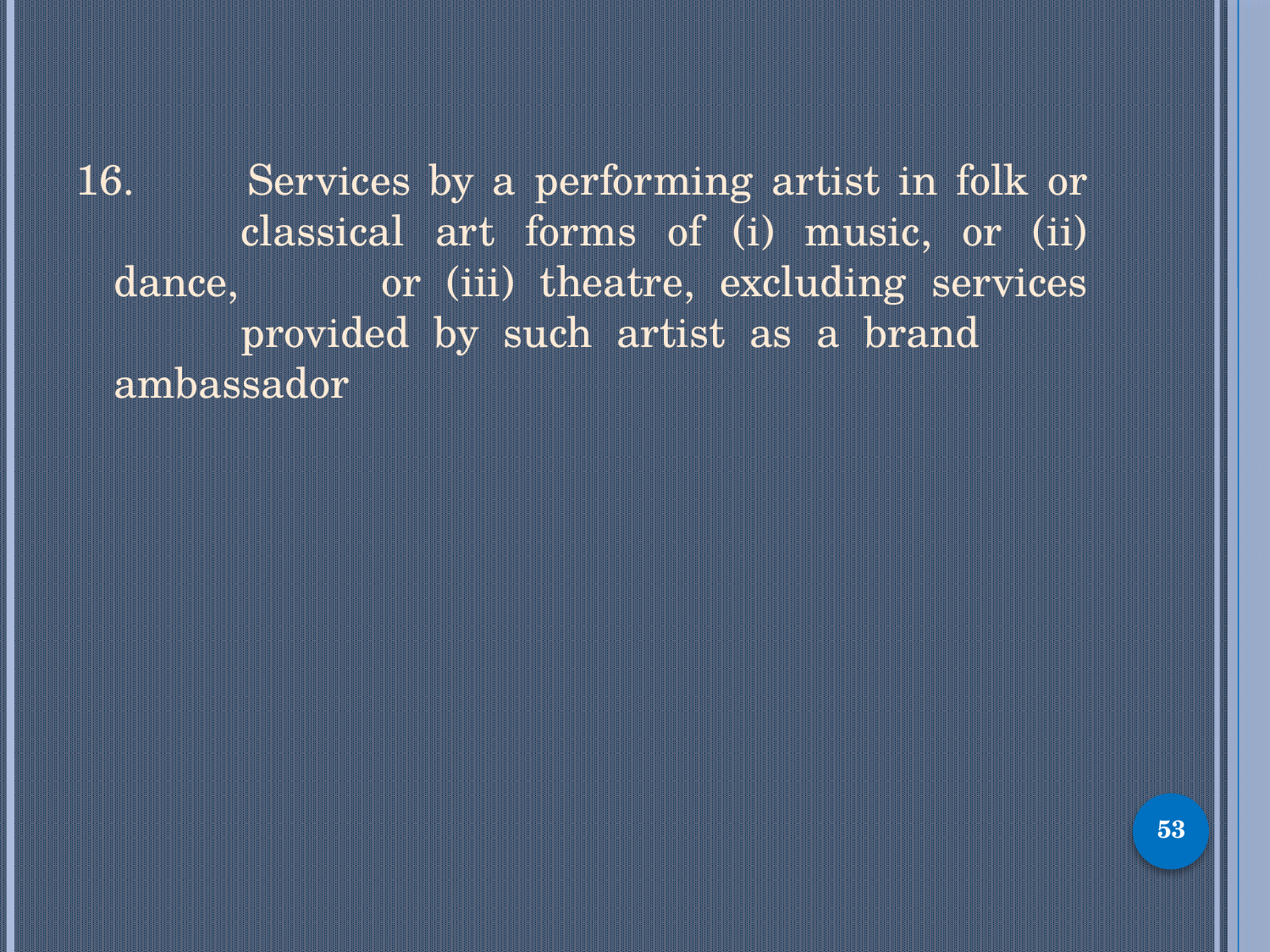

16. 	Services by a performing artist in folk or 	classical art forms of (i) music, or (ii) dance, 	or (iii) theatre, excluding services 	provided by such artist as a brand 	ambassador
53